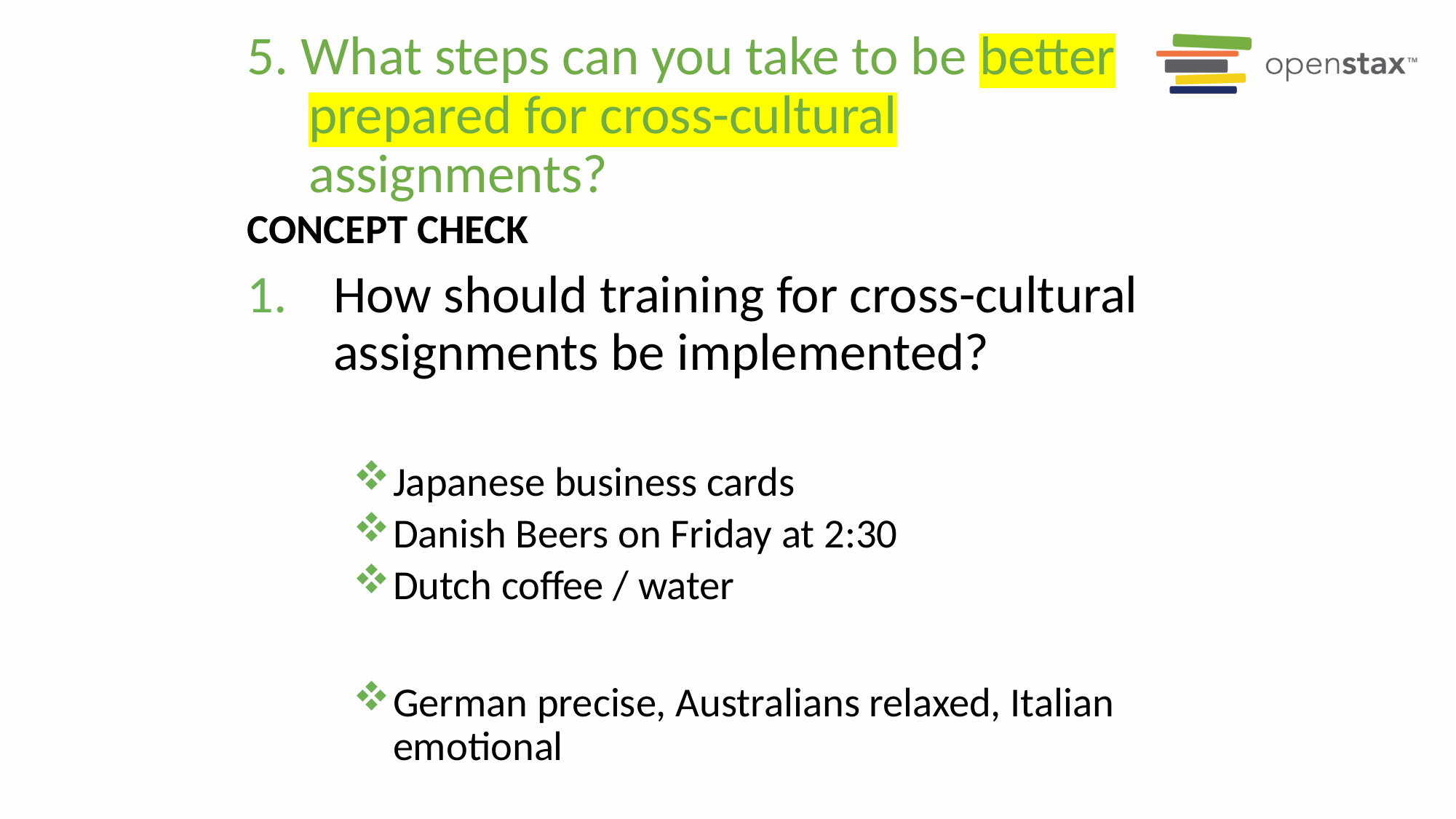

# 5. What steps can you take to be better prepared for cross-cultural assignments?
Concept Check
How should training for cross-cultural assignments be implemented?

Japanese business cards
Danish Beers on Friday at 2:30
Dutch coffee / water

German precise, Australians relaxed, Italian emotional